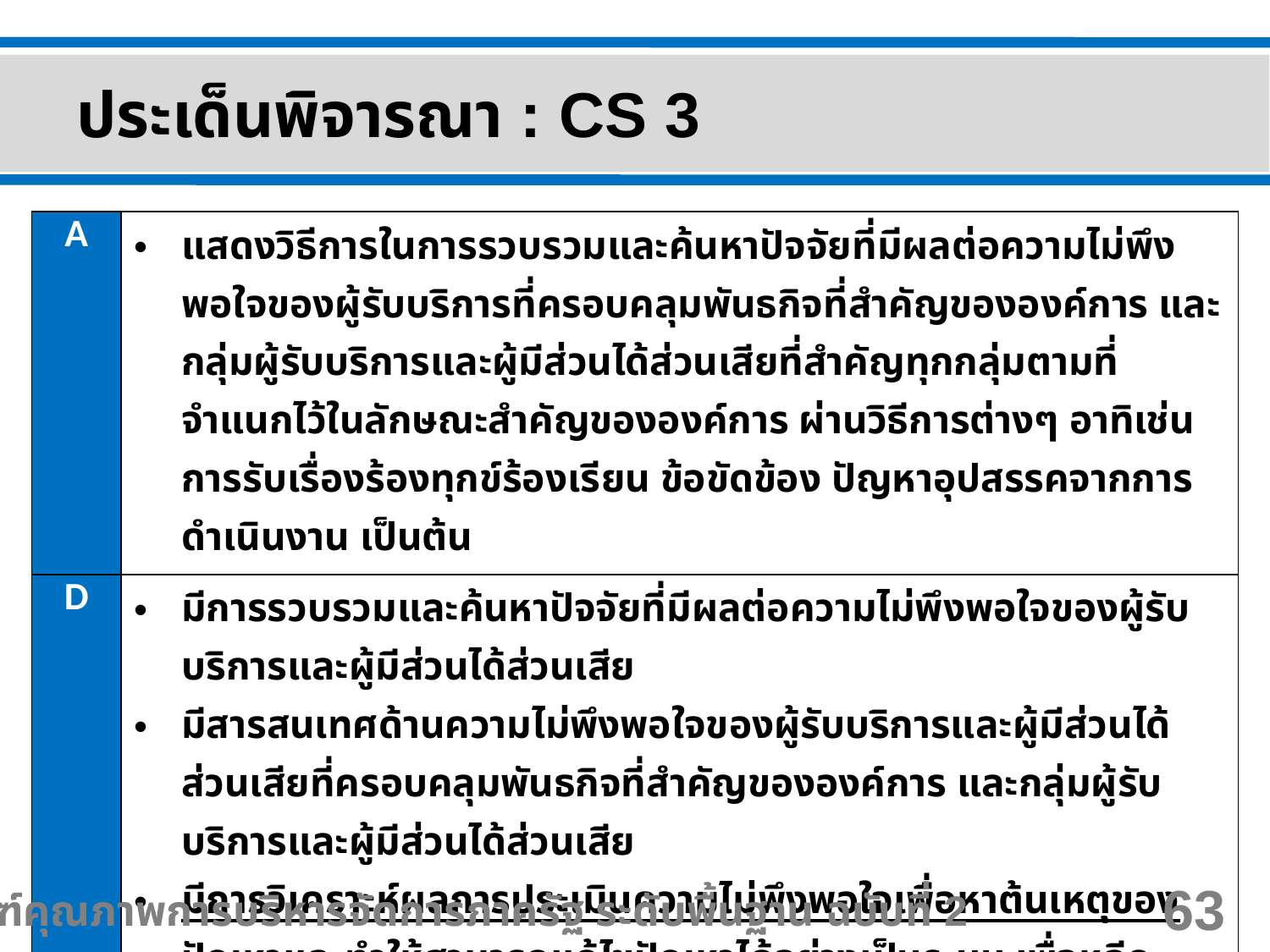

ประเด็นพิจารณา : CS 3
| A | แสดงวิธีการในการรวบรวมและค้นหาปัจจัยที่มีผลต่อความไม่พึงพอใจของผู้รับบริการที่ครอบคลุมพันธกิจที่สำคัญขององค์การ และกลุ่มผู้รับบริการและผู้มีส่วนได้ส่วนเสียที่สำคัญทุกกลุ่มตามที่จำแนกไว้ในลักษณะสำคัญขององค์การ ผ่านวิธีการต่างๆ อาทิเช่น การรับเรื่องร้องทุกข์ร้องเรียน ข้อขัดข้อง ปัญหาอุปสรรคจากการดำเนินงาน เป็นต้น |
| --- | --- |
| D | มีการรวบรวมและค้นหาปัจจัยที่มีผลต่อความไม่พึงพอใจของผู้รับบริการและผู้มีส่วนได้ส่วนเสีย มีสารสนเทศด้านความไม่พึงพอใจของผู้รับบริการและผู้มีส่วนได้ส่วนเสียที่ครอบคลุมพันธกิจที่สำคัญขององค์การ และกลุ่มผู้รับบริการและผู้มีส่วนได้ส่วนเสีย มีการวิเคราะห์ผลการประเมินความไม่พึงพอใจเพื่อหาต้นเหตุของปัญหาและทำให้สามารถแก้ไขปัญหาได้อย่างเป็นระบบ เพื่อหลีกเลี่ยงความไม่พึงพอใจในอนาคต |
| R/I | นำสารสนเทศด้านความไม่พึงพอใจของผู้รับบริการและผู้มีส่วนได้ส่วนเสียไปใช้ ในการปรับปรุงผลผลิต บริการ และกระบวนการดำเนินงาน |
เกณฑ์คุณภาพการบริหารจัดการภาครัฐ ระดับพื้นฐาน ฉบับที่ 2
63